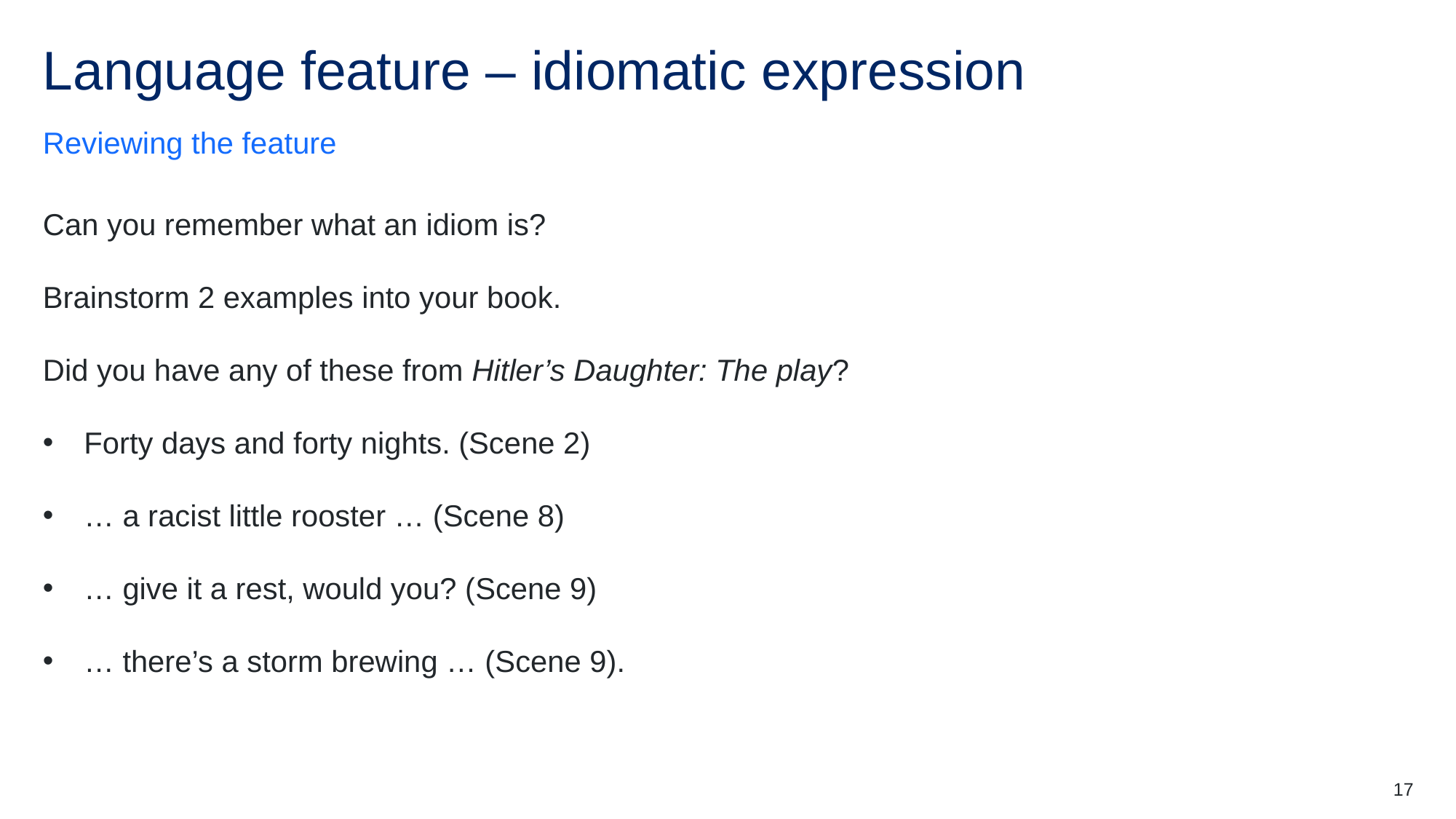

# Language feature – idiomatic expression
Reviewing the feature
Can you remember what an idiom is?
Brainstorm 2 examples into your book.
Did you have any of these from Hitler’s Daughter: The play?
Forty days and forty nights. (Scene 2)
… a racist little rooster … (Scene 8)
… give it a rest, would you? (Scene 9)
… there’s a storm brewing … (Scene 9).

17